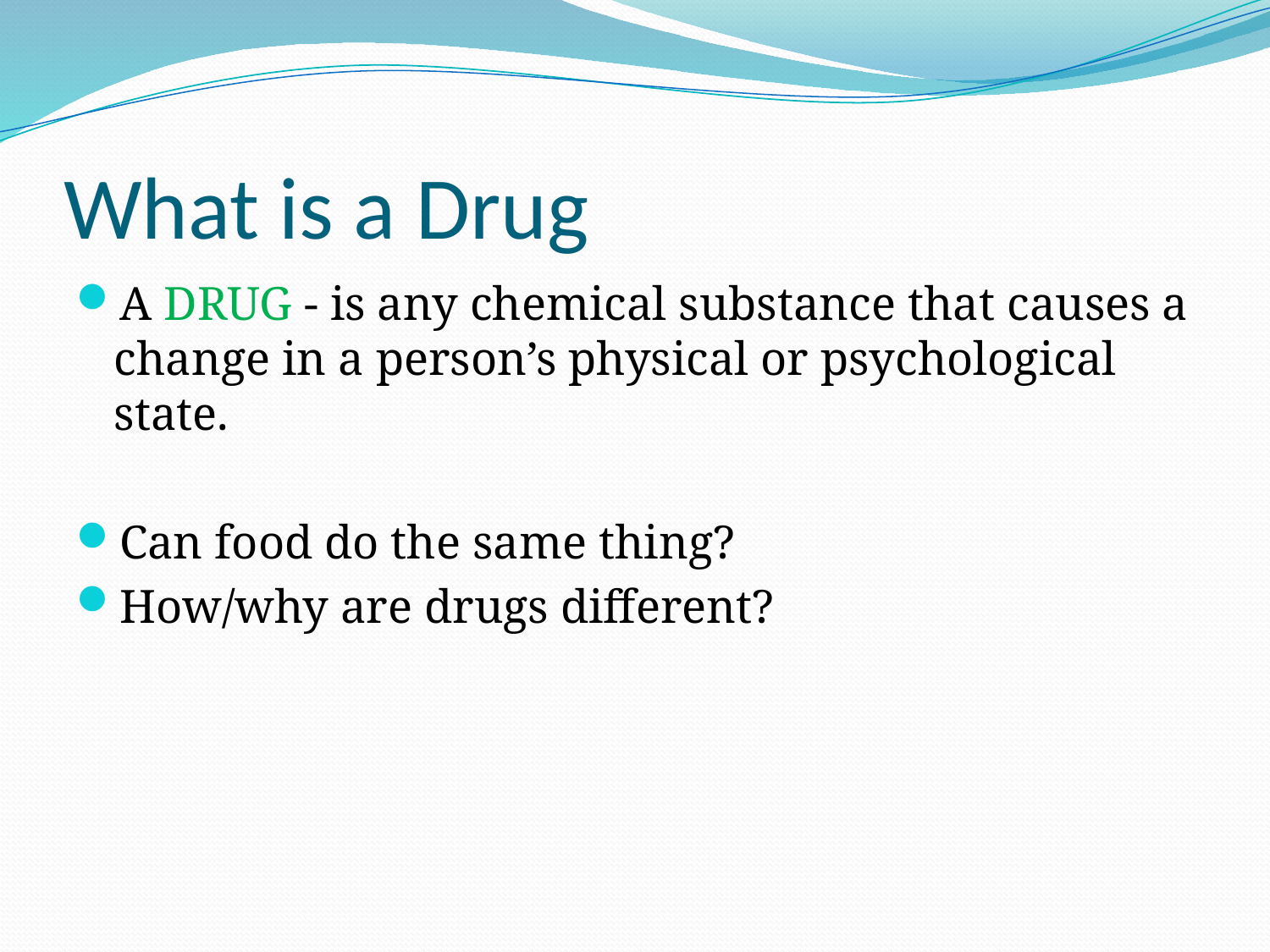

# What is a Drug
A DRUG - is any chemical substance that causes a change in a person’s physical or psychological state.

Can food do the same thing?
How/why are drugs different?